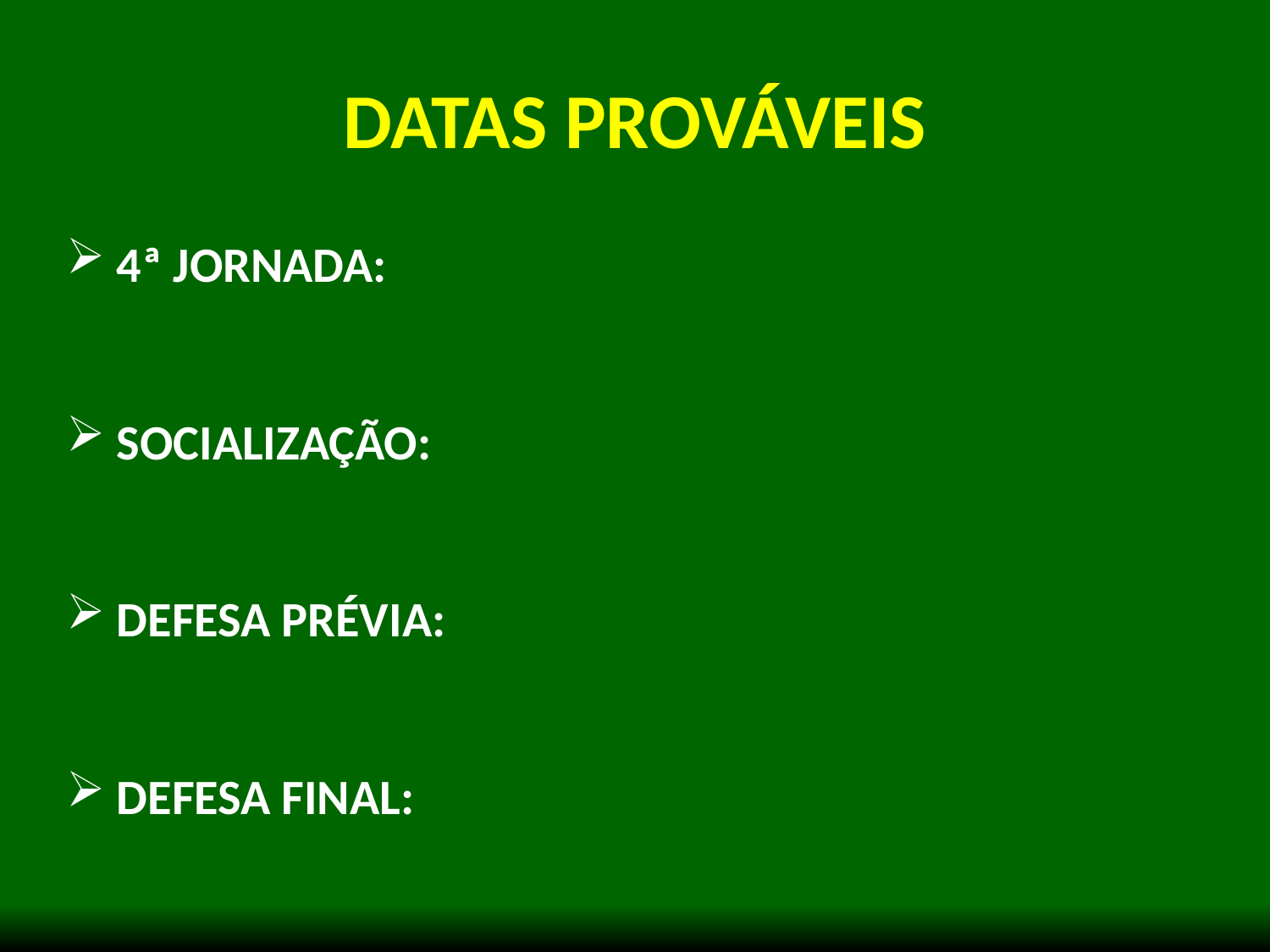

# DATAS PROVÁVEIS
 4ª JORNADA:

 SOCIALIZAÇÃO:

 DEFESA PRÉVIA:

 DEFESA FINAL: